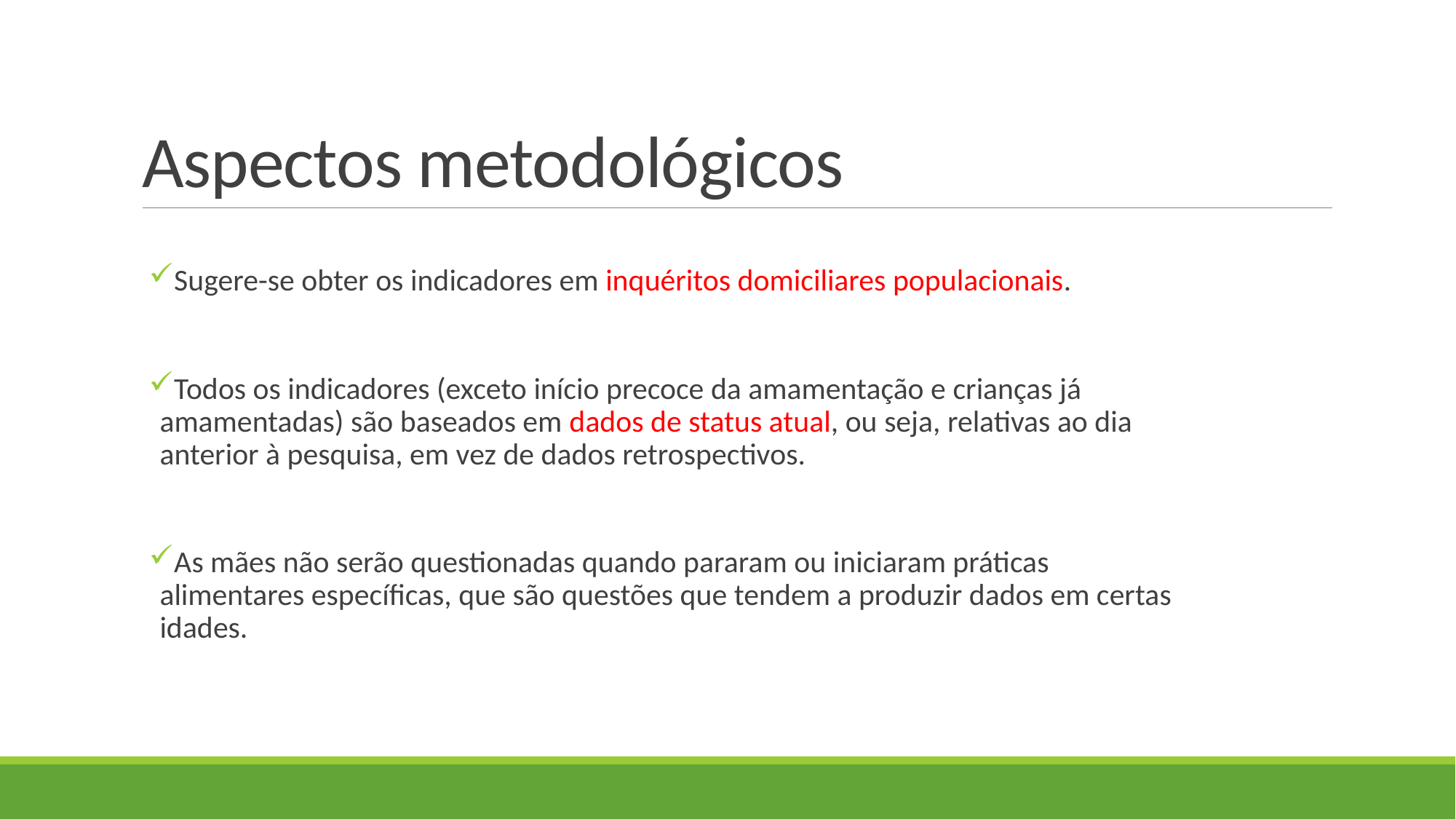

# Aspectos metodológicos
Sugere-se obter os indicadores em inquéritos domiciliares populacionais.

Todos os indicadores (exceto início precoce da amamentação e crianças já amamentadas) são baseados em dados de status atual, ou seja, relativas ao dia anterior à pesquisa, em vez de dados retrospectivos.

As mães não serão questionadas quando pararam ou iniciaram práticas alimentares específicas, que são questões que tendem a produzir dados em certas idades.